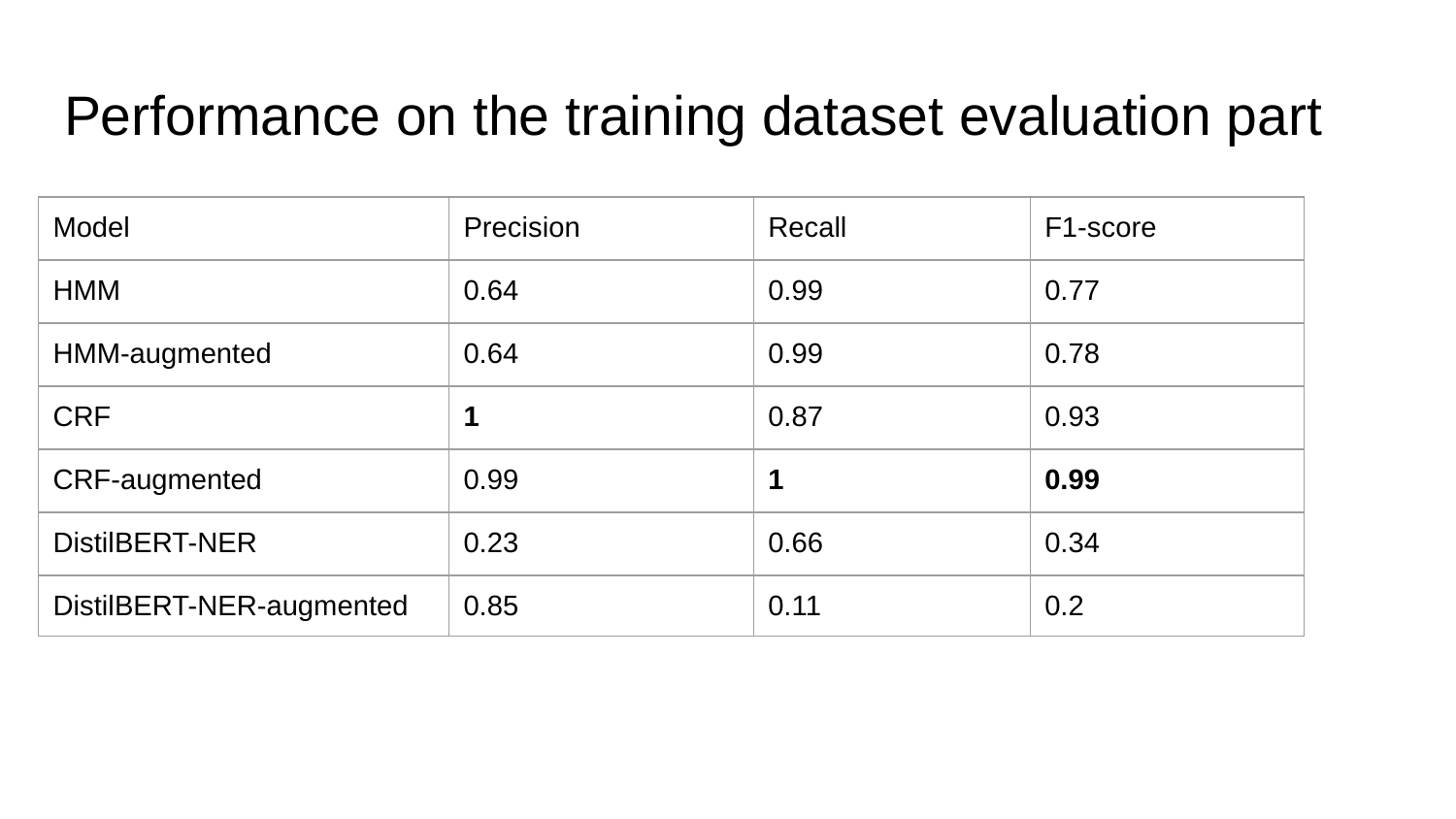

# Performance on the training dataset evaluation part
| Model | Precision | Recall | F1-score |
| --- | --- | --- | --- |
| HMM | 0.64 | 0.99 | 0.77 |
| HMM-augmented | 0.64 | 0.99 | 0.78 |
| CRF | 1 | 0.87 | 0.93 |
| CRF-augmented | 0.99 | 1 | 0.99 |
| DistilBERT-NER | 0.23 | 0.66 | 0.34 |
| DistilBERT-NER-augmented | 0.85 | 0.11 | 0.2 |